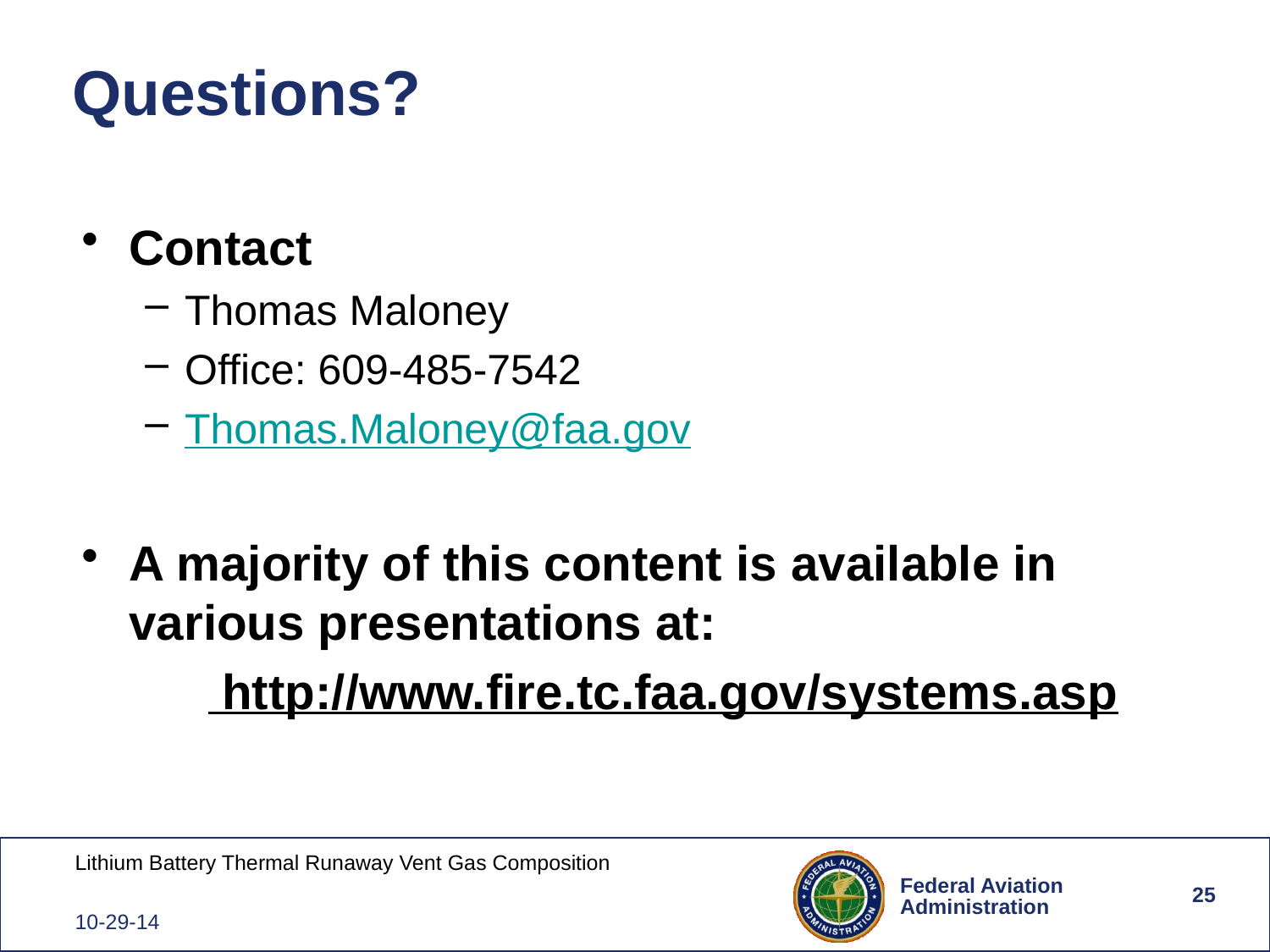

# Questions?
Contact
Thomas Maloney
Office: 609-485-7542
Thomas.Maloney@faa.gov

A majority of this content is available in various presentations at:
	 http://www.fire.tc.faa.gov/systems.asp
25